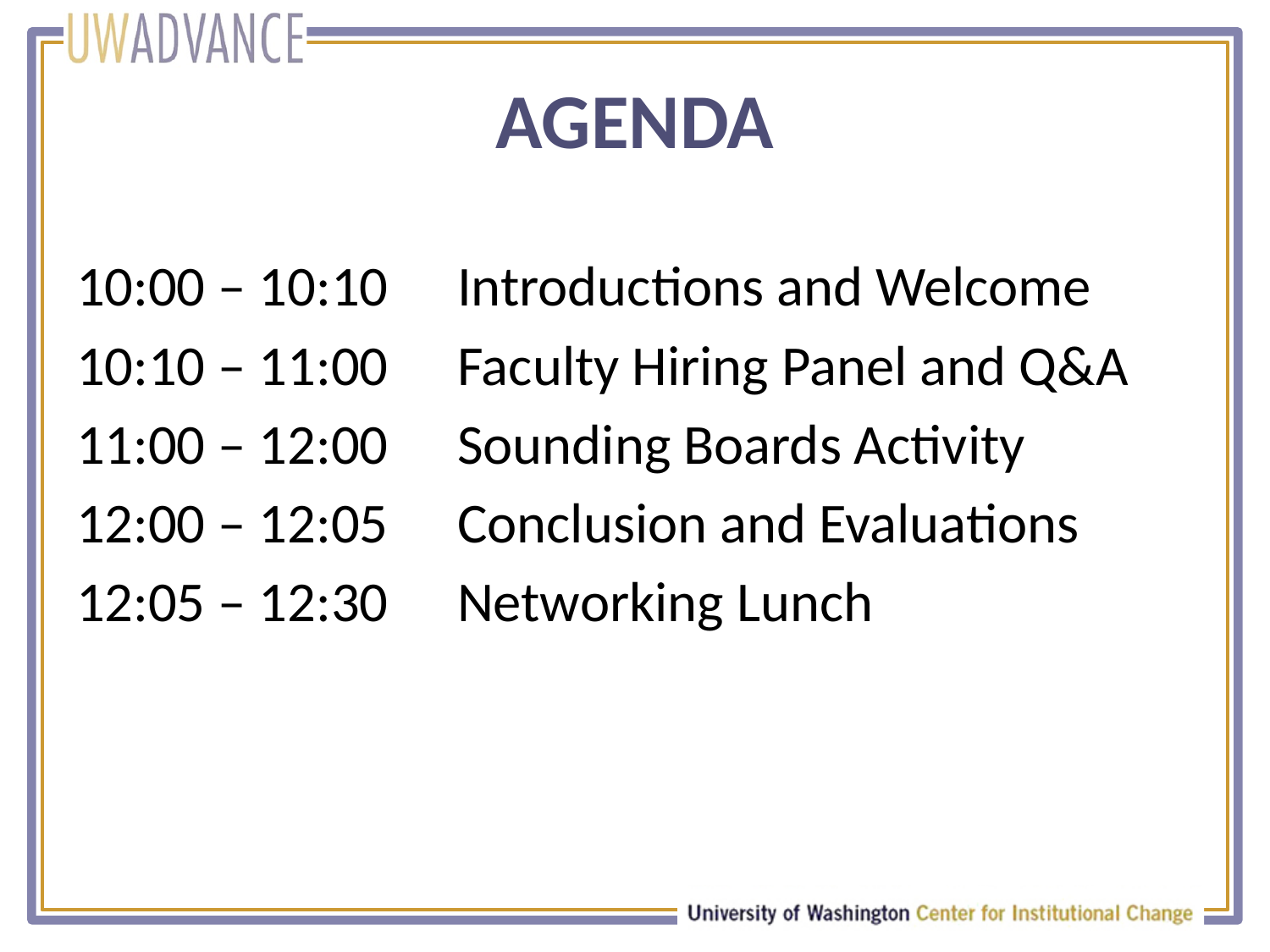

# AGENDA
10:00 – 10:10 	Introductions and Welcome
10:10 – 11:00	Faculty Hiring Panel and Q&A
11:00 – 12:00	Sounding Boards Activity
12:00 – 12:05	Conclusion and Evaluations
12:05 – 12:30	Networking Lunch